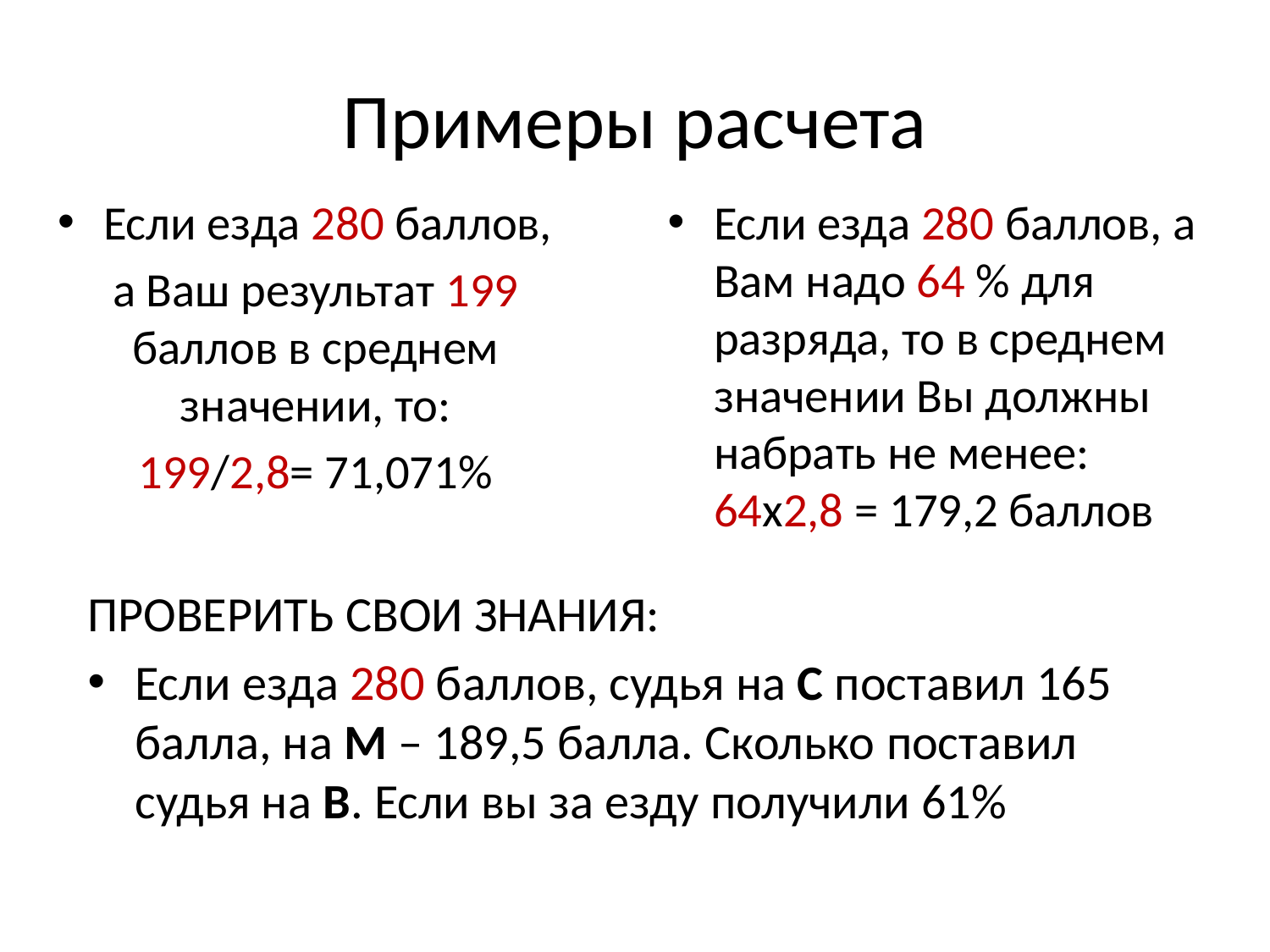

# Примеры расчета
Если езда 280 баллов,
а Ваш результат 199 баллов в среднем значении, то:
199/2,8= 71,071%
Если езда 280 баллов, а Вам надо 64 % для разряда, то в среднем значении Вы должны набрать не менее: 64х2,8 = 179,2 баллов
ПРОВЕРИТЬ СВОИ ЗНАНИЯ:
Если езда 280 баллов, судья на С поставил 165 балла, на М – 189,5 балла. Сколько поставил судья на В. Если вы за езду получили 61%